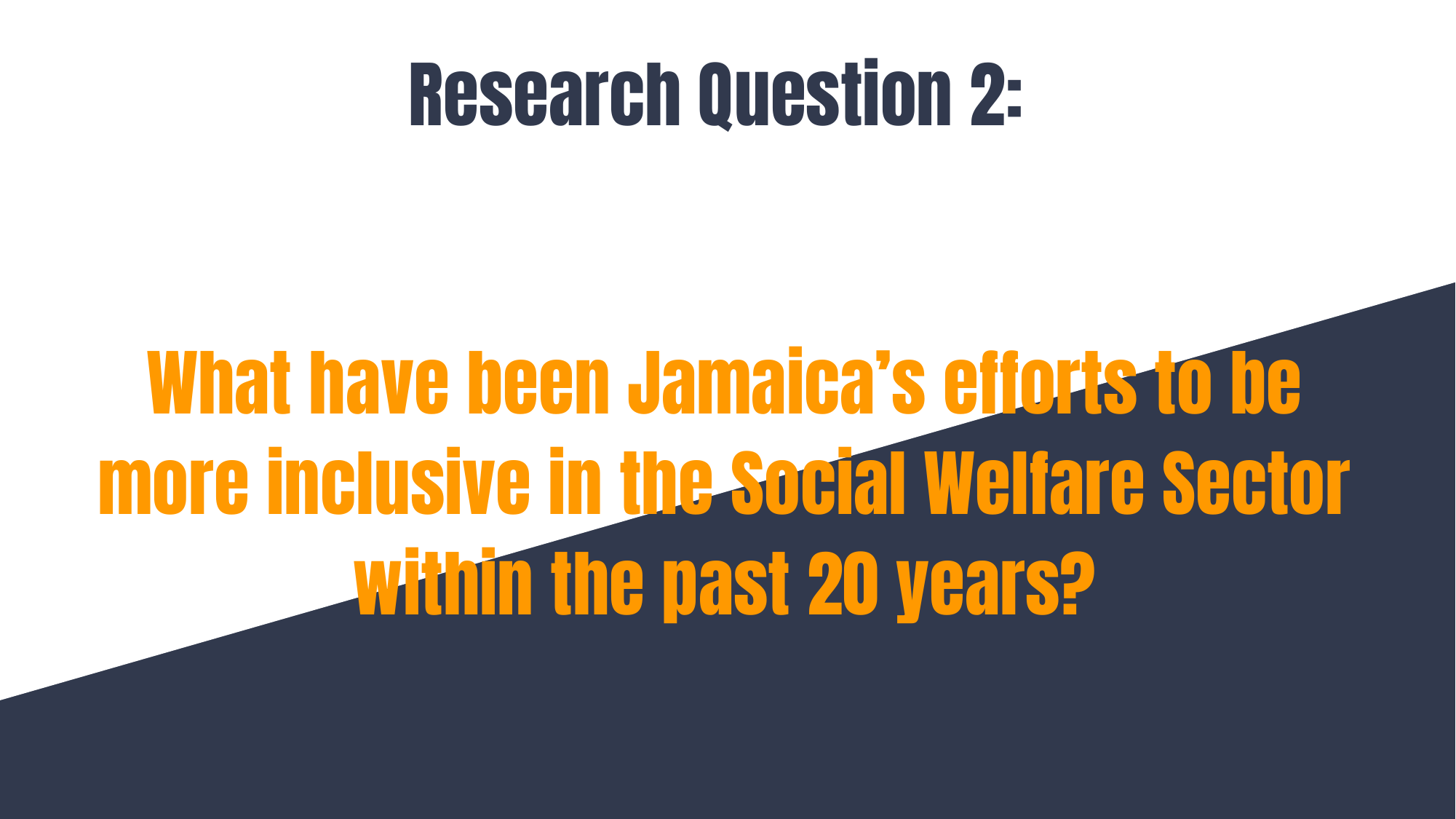

Research Question 2:

What have been Jamaica’s efforts to be more inclusive in the Social Welfare Sector within the past 20 years?